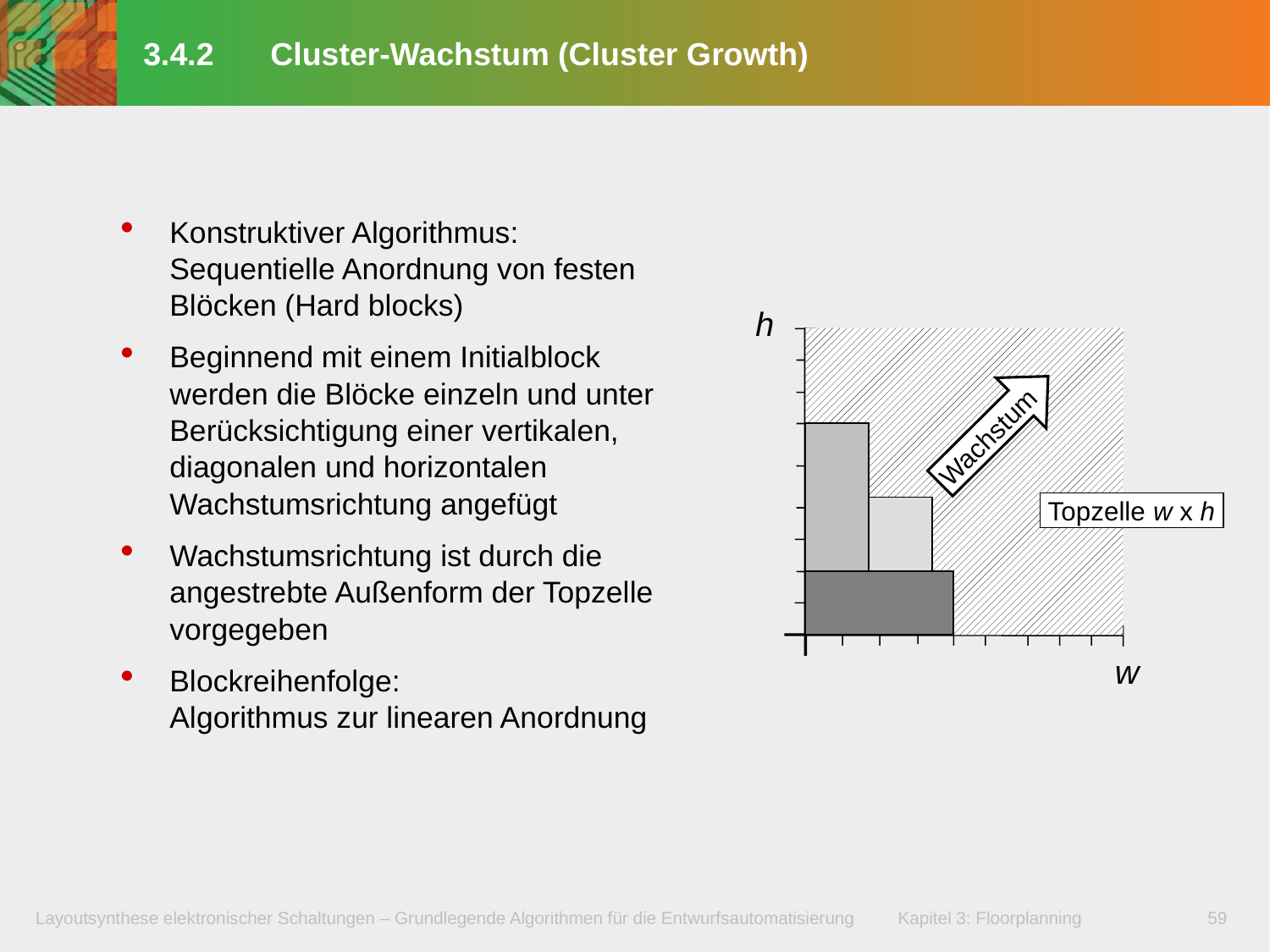

# 3.4.2	Cluster-Wachstum (Cluster Growth)
Konstruktiver Algorithmus: Sequentielle Anordnung von festen Blöcken (Hard blocks)
Beginnend mit einem Initialblock werden die Blöcke einzeln und unter Berücksichtigung einer vertikalen, diagonalen und horizontalen Wachstumsrichtung angefügt
Wachstumsrichtung ist durch die angestrebte Außenform der Topzelle vorgegeben
Blockreihenfolge:
Algorithmus zur linearen Anordnung
h

Wachstum

Topzelle w x h

w